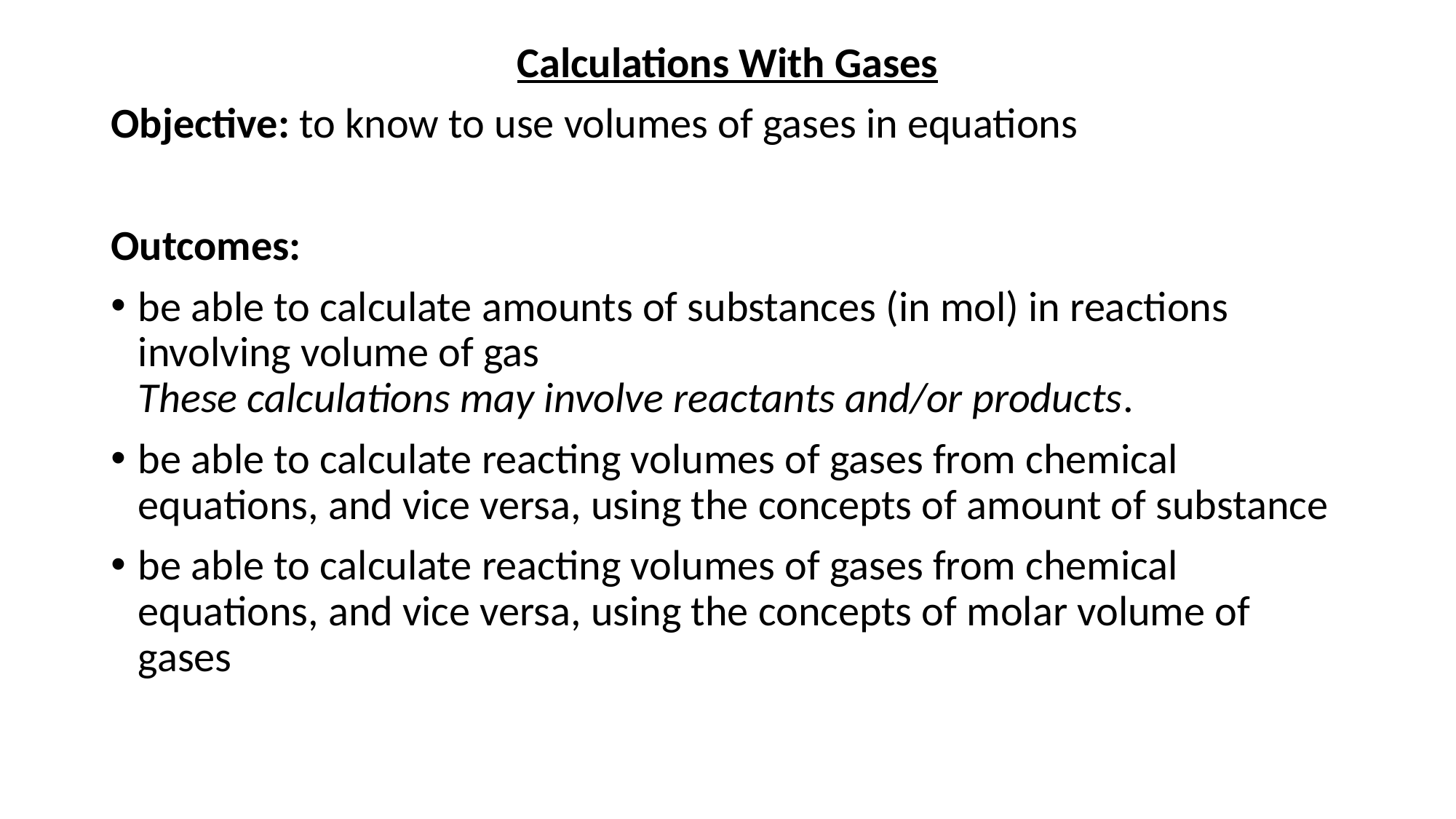

Calculations With Gases
Objective: to know to use volumes of gases in equations

Outcomes:
be able to calculate amounts of substances (in mol) in reactions involving volume of gas
These calculations may involve reactants and/or products.
be able to calculate reacting volumes of gases from chemical equations, and vice versa, using the concepts of amount of substance
be able to calculate reacting volumes of gases from chemical equations, and vice versa, using the concepts of molar volume of gases